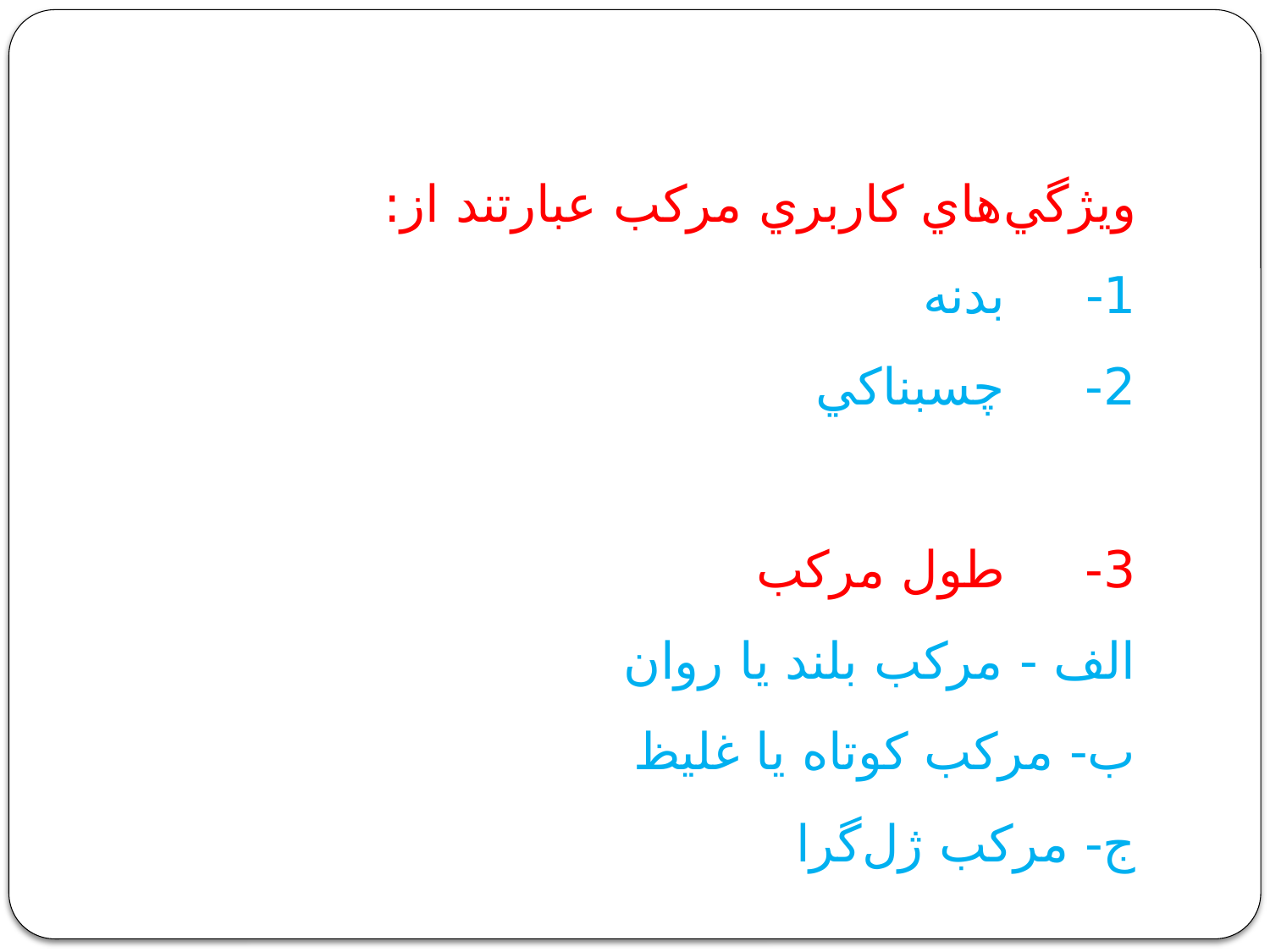

# ويژگي‌هاي كاربري مركب عبارتند از: 1-     بدنه 2-     چسبناكي 3-     طول مركب الف - مركب بلند يا روان ب- مركب كوتاه يا غليظ ج- مركب ژل‌گرا